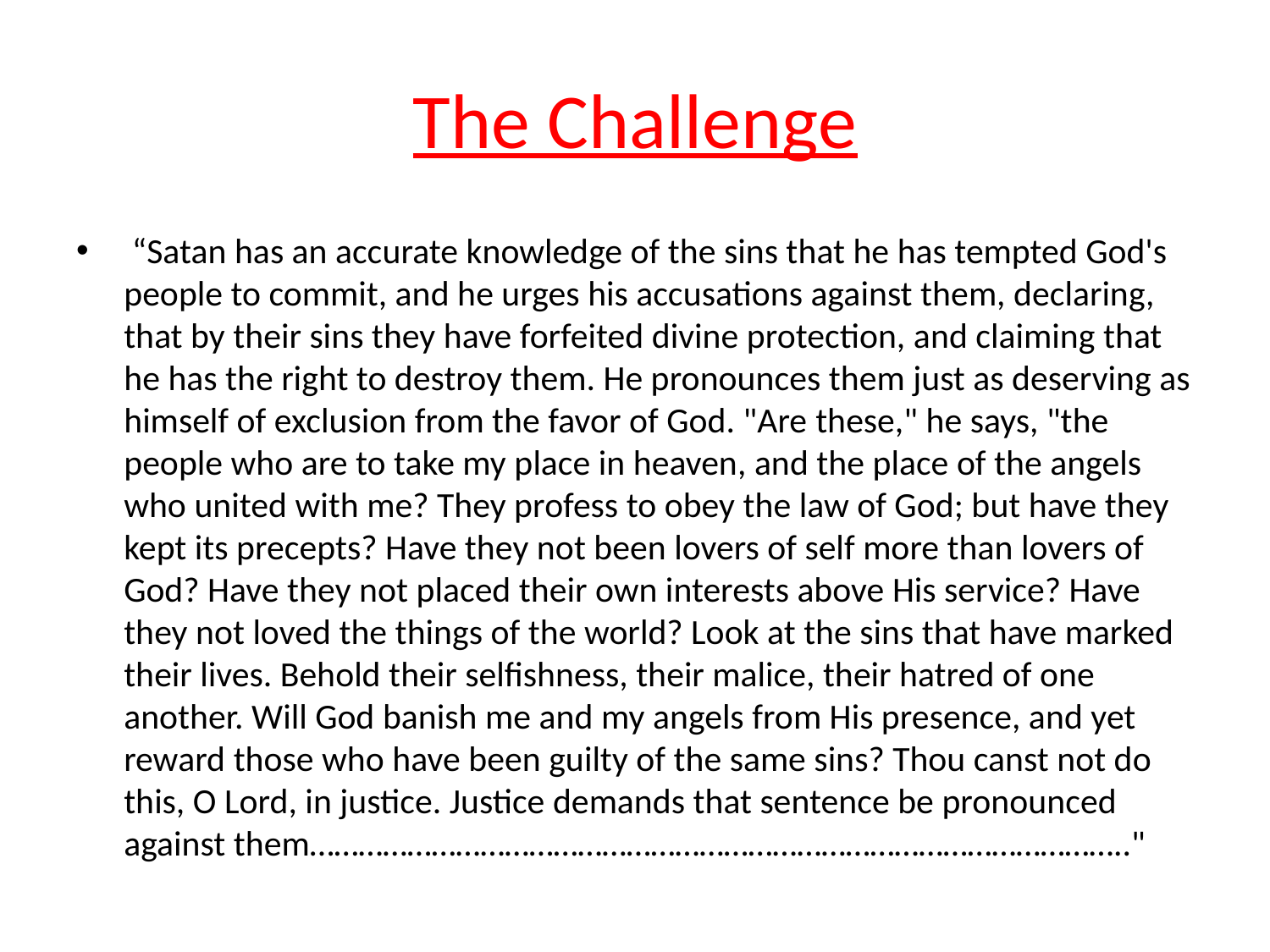

# The Challenge
 “Satan has an accurate knowledge of the sins that he has tempted God's people to commit, and he urges his accusations against them, declaring, that by their sins they have forfeited divine protection, and claiming that he has the right to destroy them. He pronounces them just as deserving as himself of exclusion from the favor of God. "Are these," he says, "the people who are to take my place in heaven, and the place of the angels who united with me? They profess to obey the law of God; but have they kept its precepts? Have they not been lovers of self more than lovers of God? Have they not placed their own interests above His service? Have they not loved the things of the world? Look at the sins that have marked their lives. Behold their selfishness, their malice, their hatred of one another. Will God banish me and my angels from His presence, and yet reward those who have been guilty of the same sins? Thou canst not do this, O Lord, in justice. Justice demands that sentence be pronounced against them……………………………………………………………………………………….."